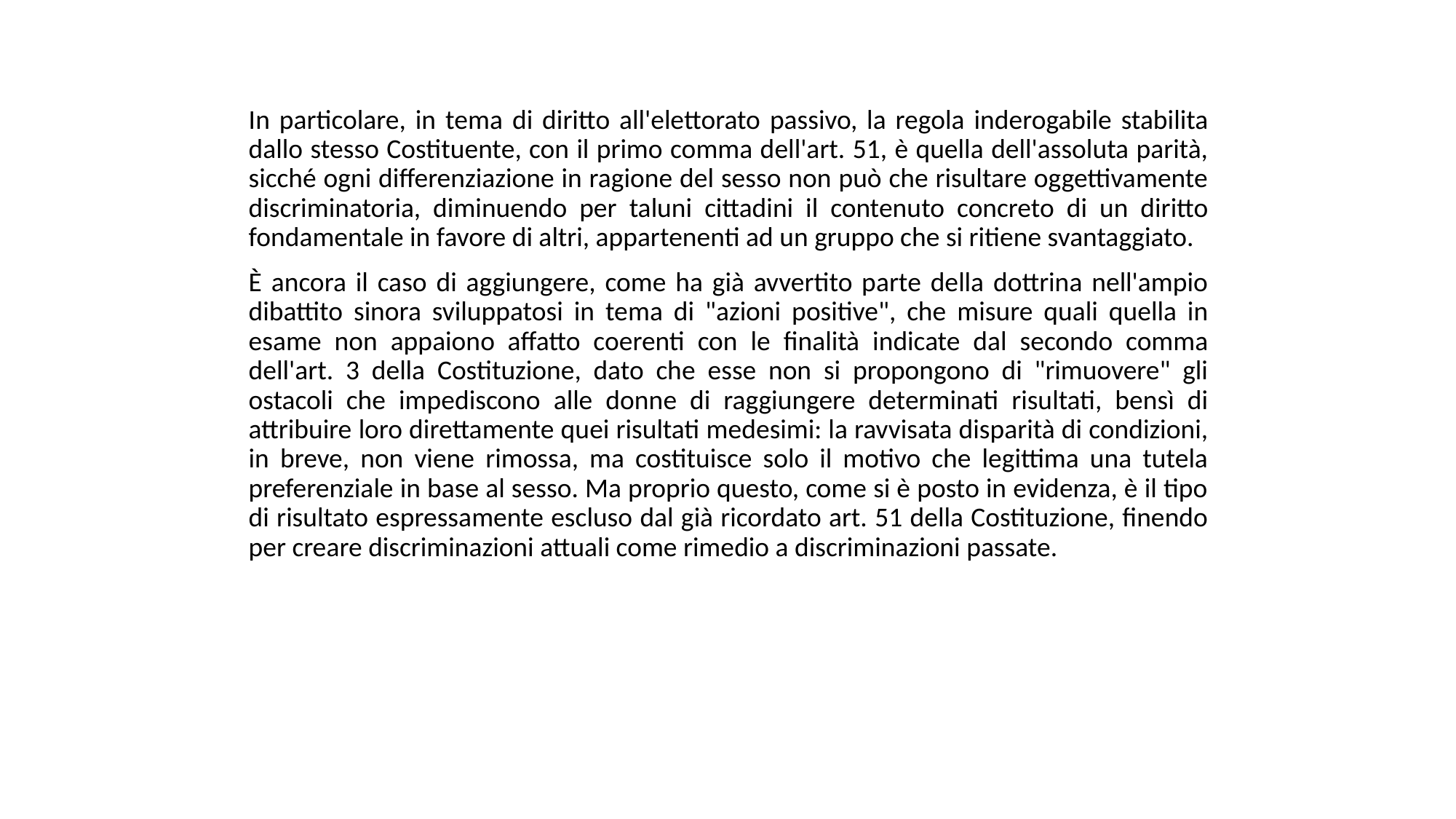

In particolare, in tema di diritto all'elettorato passivo, la regola inderogabile stabilita dallo stesso Costituente, con il primo comma dell'art. 51, è quella dell'assoluta parità, sicché ogni differenziazione in ragione del sesso non può che risultare oggettivamente discriminatoria, diminuendo per taluni cittadini il contenuto concreto di un diritto fondamentale in favore di altri, appartenenti ad un gruppo che si ritiene svantaggiato.
È ancora il caso di aggiungere, come ha già avvertito parte della dottrina nell'ampio dibattito sinora sviluppatosi in tema di "azioni positive", che misure quali quella in esame non appaiono affatto coerenti con le finalità indicate dal secondo comma dell'art. 3 della Costituzione, dato che esse non si propongono di "rimuovere" gli ostacoli che impediscono alle donne di raggiungere determinati risultati, bensì di attribuire loro direttamente quei risultati medesimi: la ravvisata disparità di condizioni, in breve, non viene rimossa, ma costituisce solo il motivo che legittima una tutela preferenziale in base al sesso. Ma proprio questo, come si è posto in evidenza, è il tipo di risultato espressamente escluso dal già ricordato art. 51 della Costituzione, finendo per creare discriminazioni attuali come rimedio a discriminazioni passate.